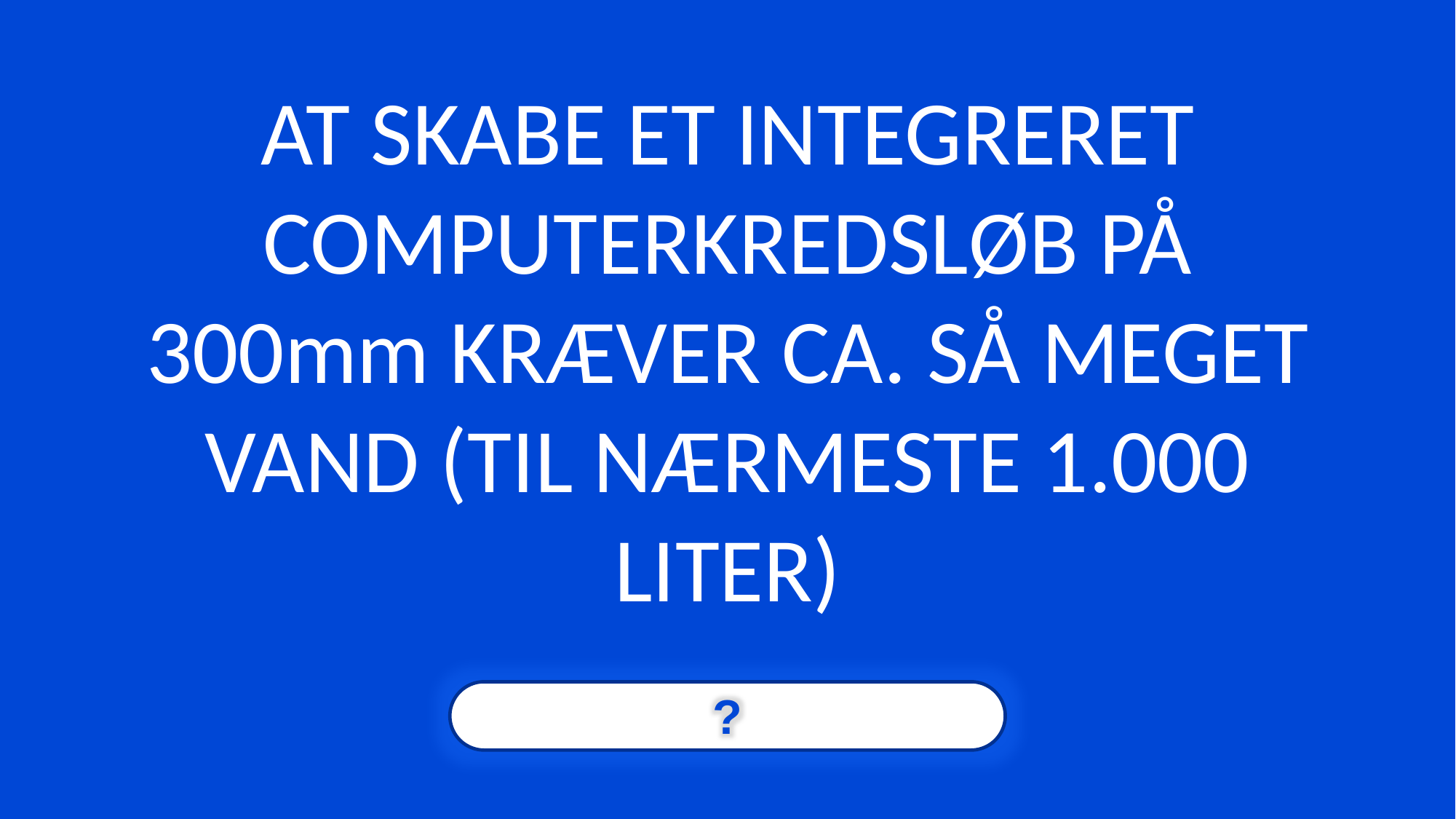

AT SKABE ET INTEGRERET COMPUTERKREDSLØB PÅ 300mm KRÆVER CA. SÅ MEGET VAND (TIL NÆRMESTE 1.000 LITER)
?